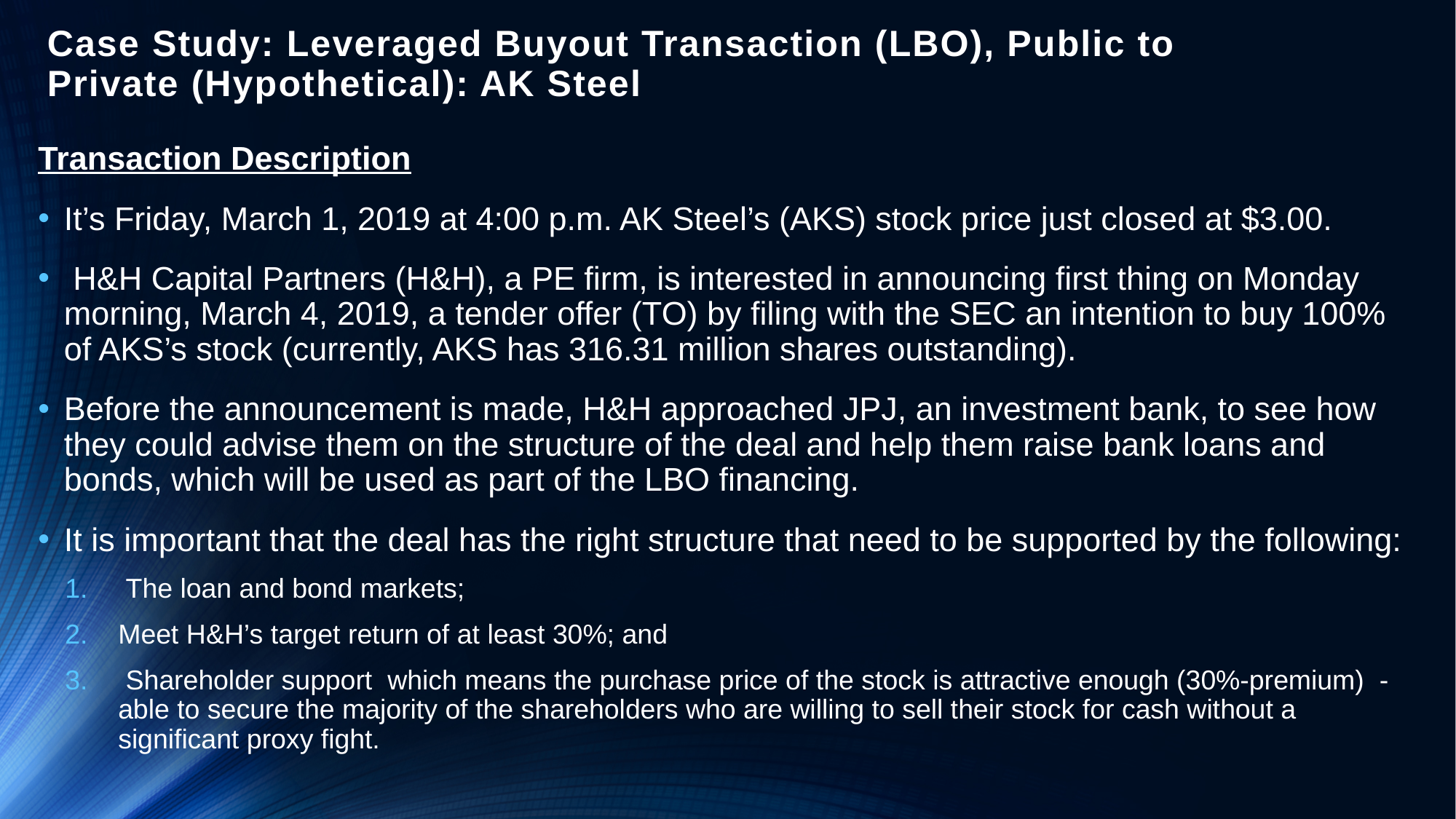

# Case Study: Leveraged Buyout Transaction (LBO), Public to Private (Hypothetical): AK Steel
Transaction Description
It’s Friday, March 1, 2019 at 4:00 p.m. AK Steel’s (AKS) stock price just closed at $3.00.
 H&H Capital Partners (H&H), a PE firm, is interested in announcing first thing on Monday morning, March 4, 2019, a tender offer (TO) by filing with the SEC an intention to buy 100% of AKS’s stock (currently, AKS has 316.31 million shares outstanding).
Before the announcement is made, H&H approached JPJ, an investment bank, to see how they could advise them on the structure of the deal and help them raise bank loans and bonds, which will be used as part of the LBO financing.
It is important that the deal has the right structure that need to be supported by the following:
 The loan and bond markets;
Meet H&H’s target return of at least 30%; and
 Shareholder support  which means the purchase price of the stock is attractive enough (30%-premium)  -able to secure the majority of the shareholders who are willing to sell their stock for cash without a significant proxy fight.